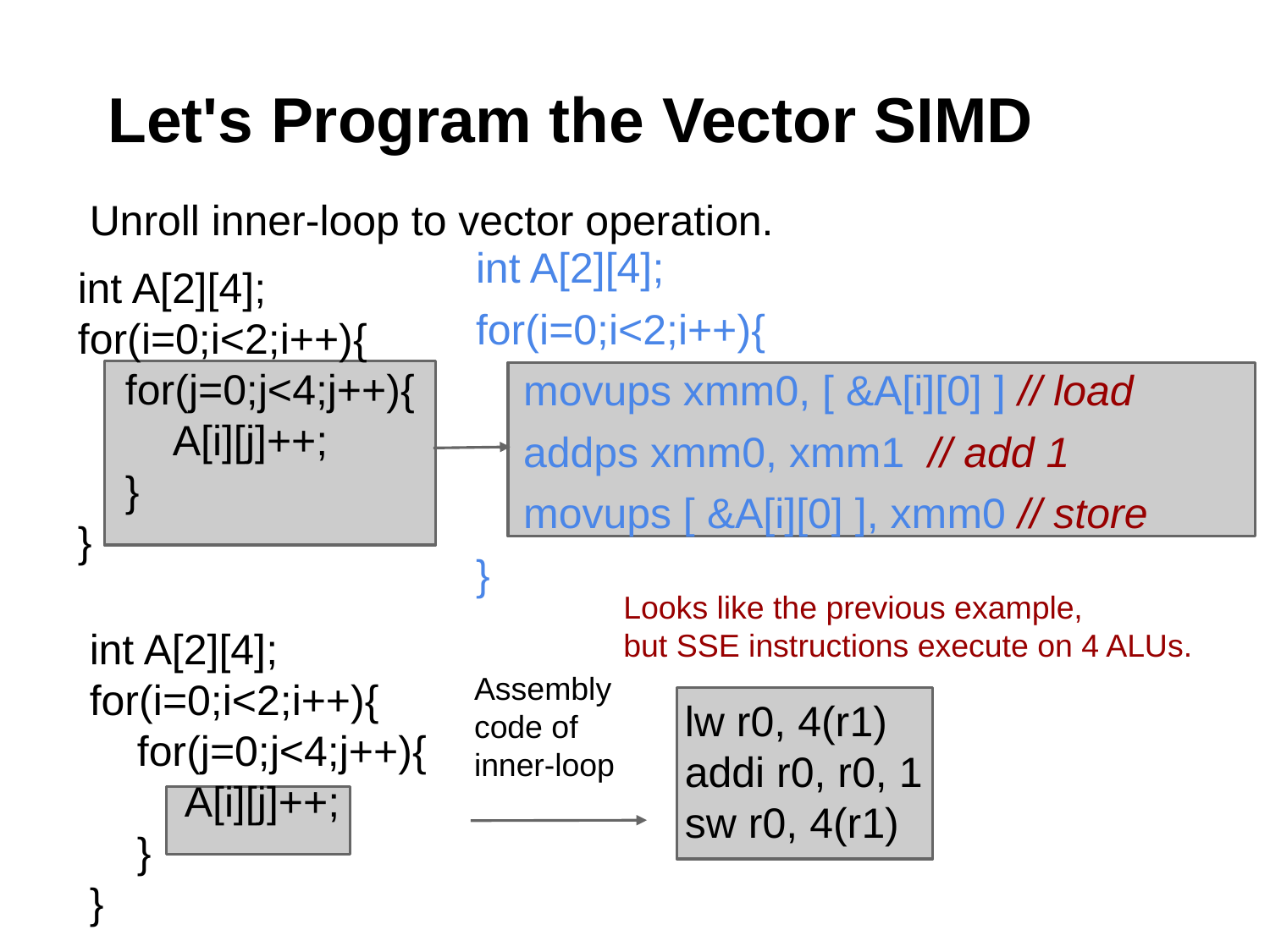

# Let's Program the Vector SIMD
Unroll inner-loop to vector operation.
int A[2][4];
for(i=0;i<2;i++){
    movups xmm0, [ &A[i][0] ] // load
    addps xmm0, xmm1  // add 1
    movups [ &A[i][0] ], xmm0 // store
}

int A[2][4];
for(i=0;i<2;i++){
    for(j=0;j<4;j++){
        A[i][j]++;
    }
}

Looks like the previous example,
but SSE instructions execute on 4 ALUs.
int A[2][4];
for(i=0;i<2;i++){
    for(j=0;j<4;j++){
        A[i][j]++;
    }
}
Assembly
code of
inner-loop
lw r0, 4(r1)
addi r0, r0, 1
sw r0, 4(r1)